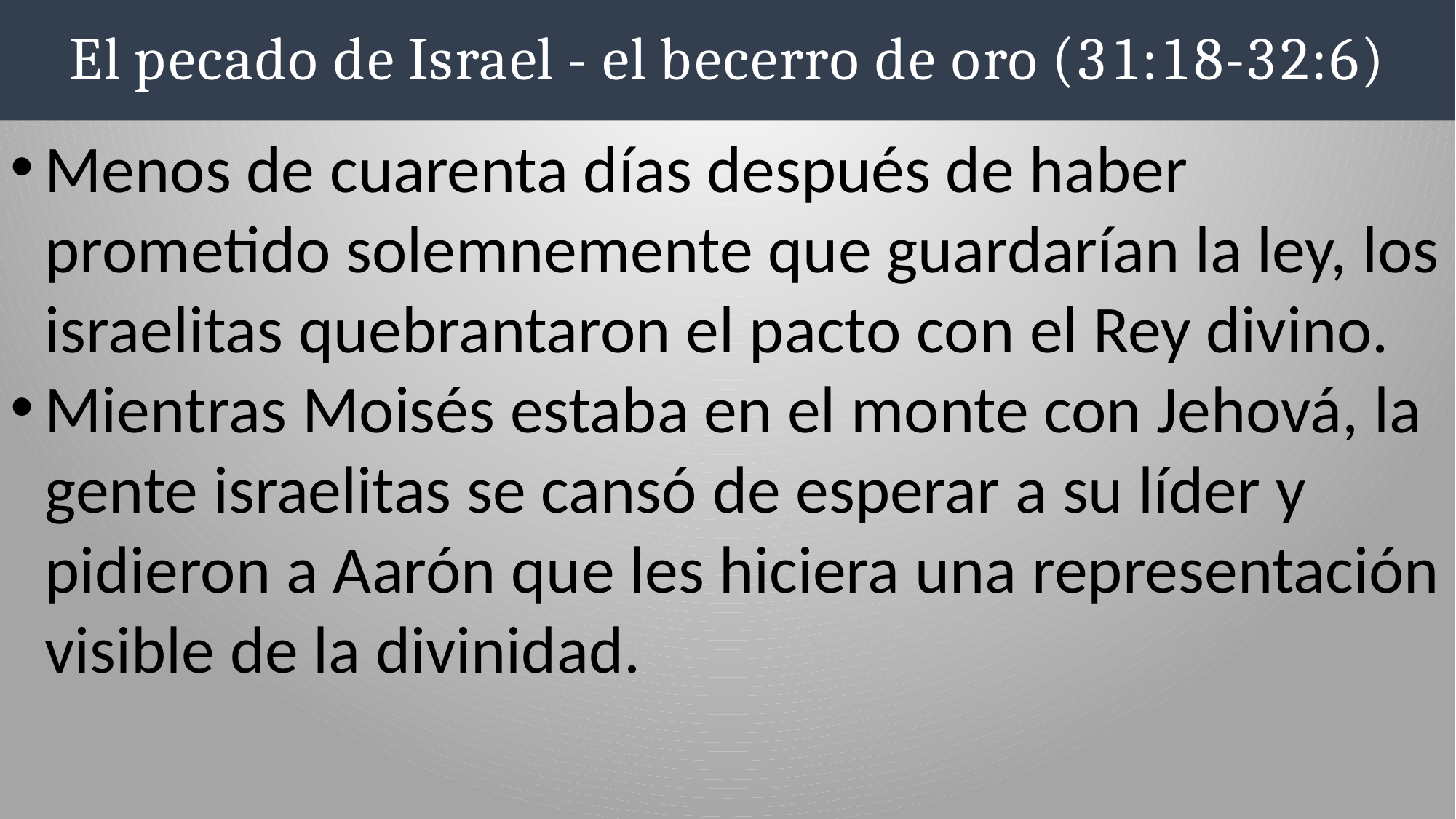

# El pecado de Israel - el becerro de oro (31:18-32:6)
Menos de cuarenta días después de haber prometido solemnemente que guardarían la ley, los israelitas quebrantaron el pacto con el Rey divino.
Mientras Moisés estaba en el monte con Jehová, la gente israelitas se cansó de esperar a su líder y pidieron a Aarón que les hiciera una representación visible de la divinidad.